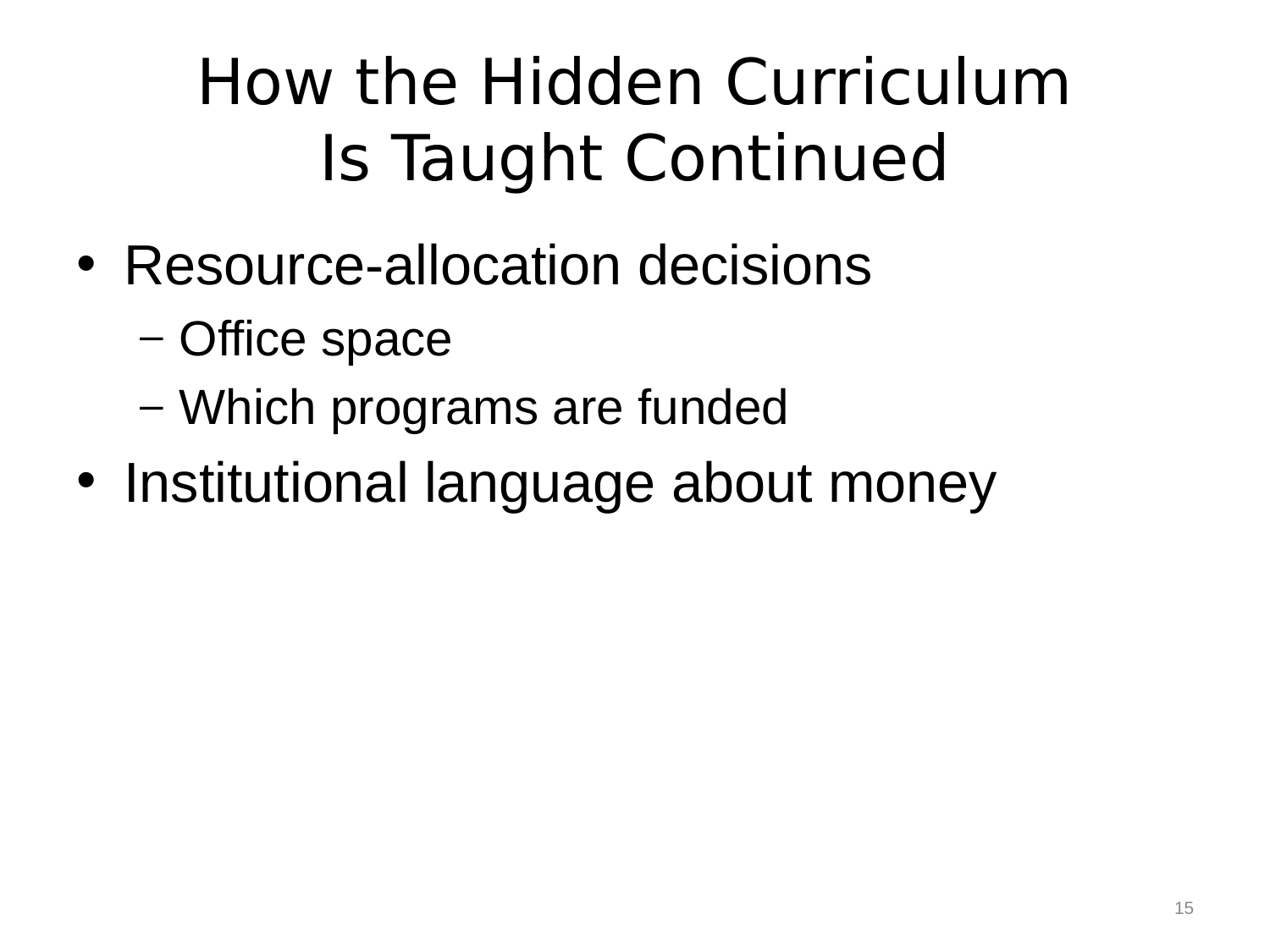

# How the Hidden Curriculum Is Taught Continued
Resource-allocation decisions
Office space
Which programs are funded
Institutional language about money
15